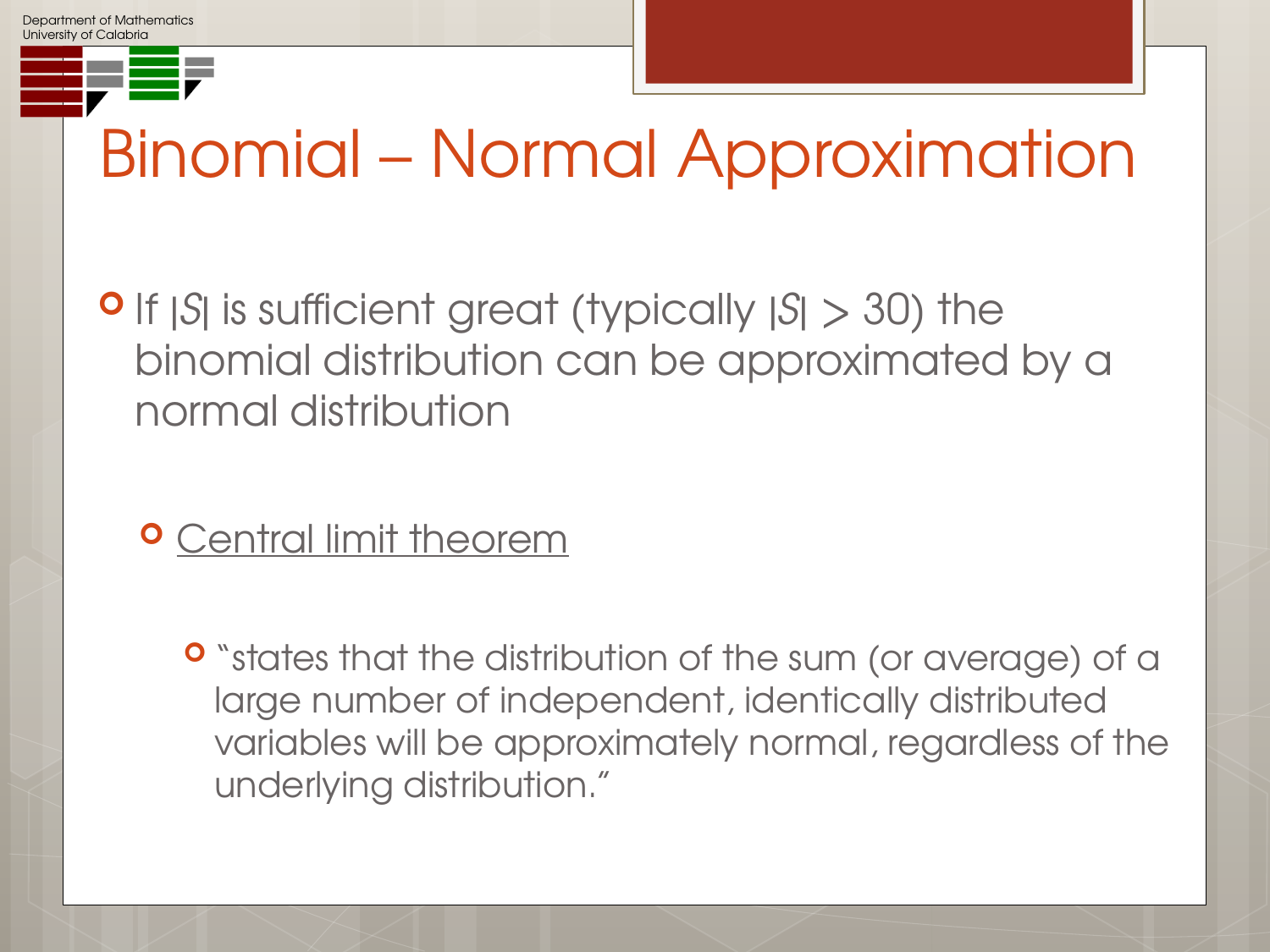

# Binomial – Normal Approximation
If |S| is sufficient great (typically |S| > 30) the binomial distribution can be approximated by a normal distribution

Central limit theorem

“states that the distribution of the sum (or average) of a large number of independent, identically distributed variables will be approximately normal, regardless of the underlying distribution.”